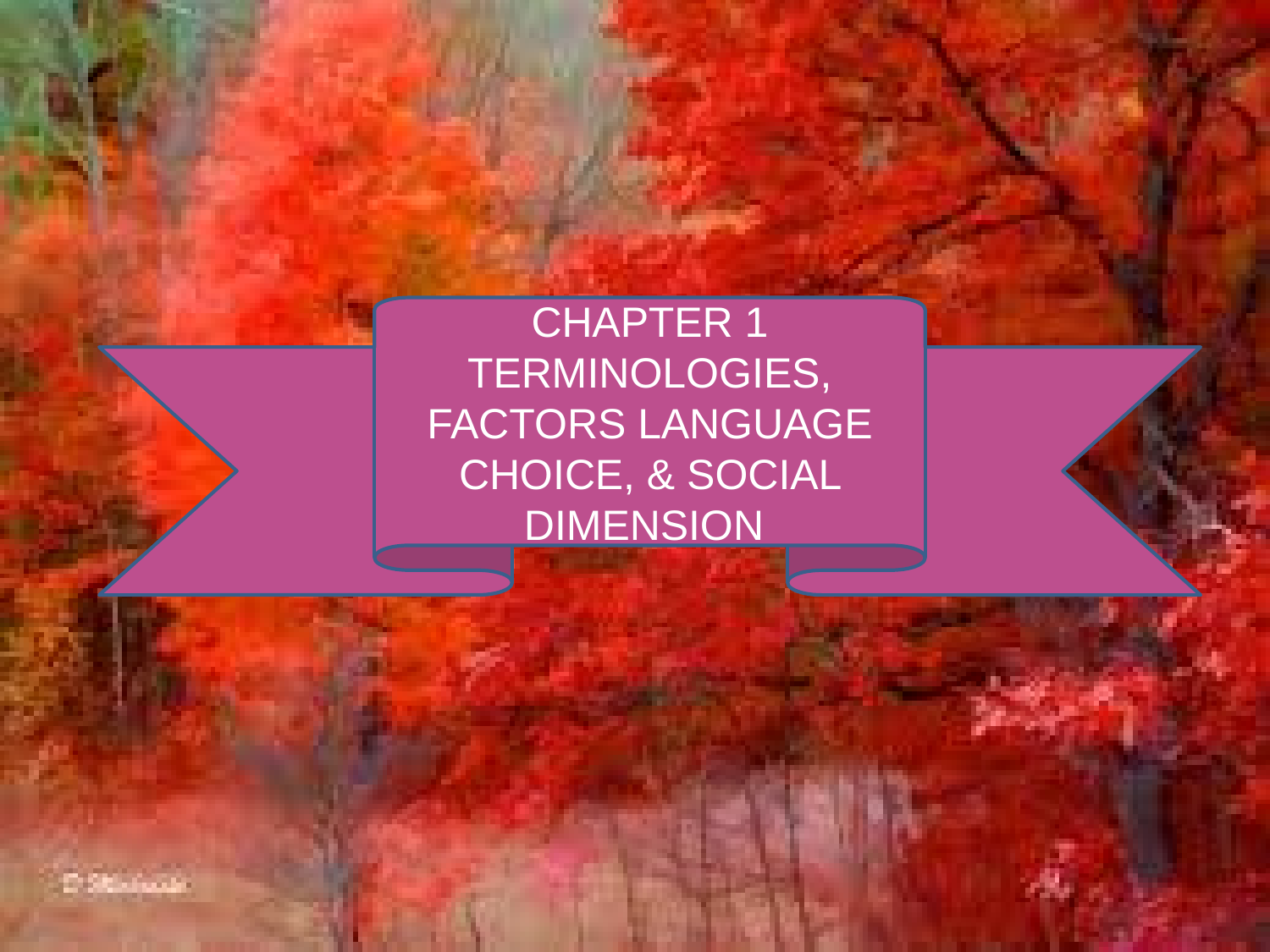

CHAPTER 1
TERMINOLOGIES, FACTORS LANGUAGE CHOICE, & SOCIAL DIMENSION